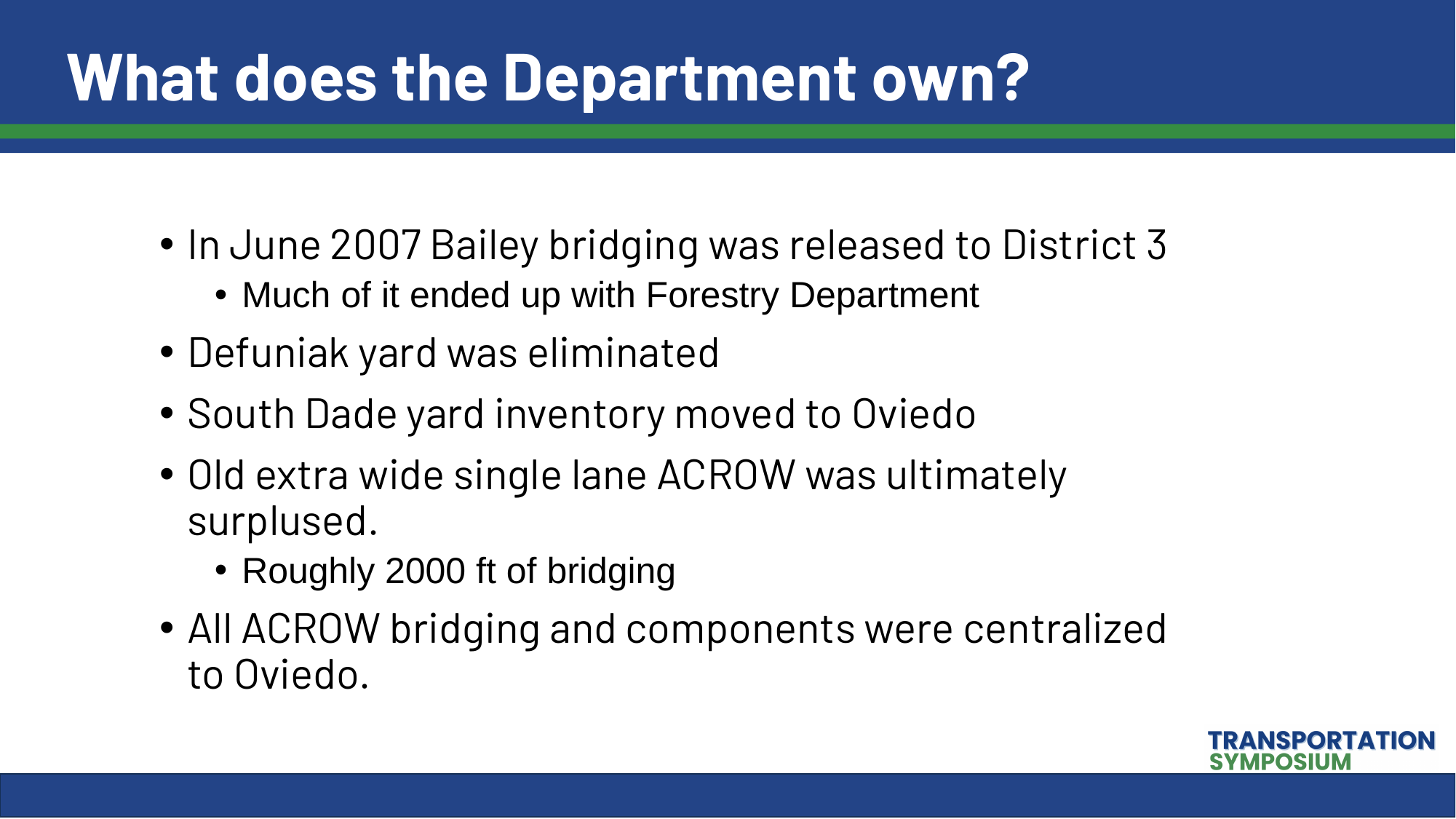

# What does the Department own?
In June 2007 Bailey bridging was released to District 3
Much of it ended up with Forestry Department
Defuniak yard was eliminated
South Dade yard inventory moved to Oviedo
Old extra wide single lane ACROW was ultimately surplused.
Roughly 2000 ft of bridging
All ACROW bridging and components were centralized to Oviedo.